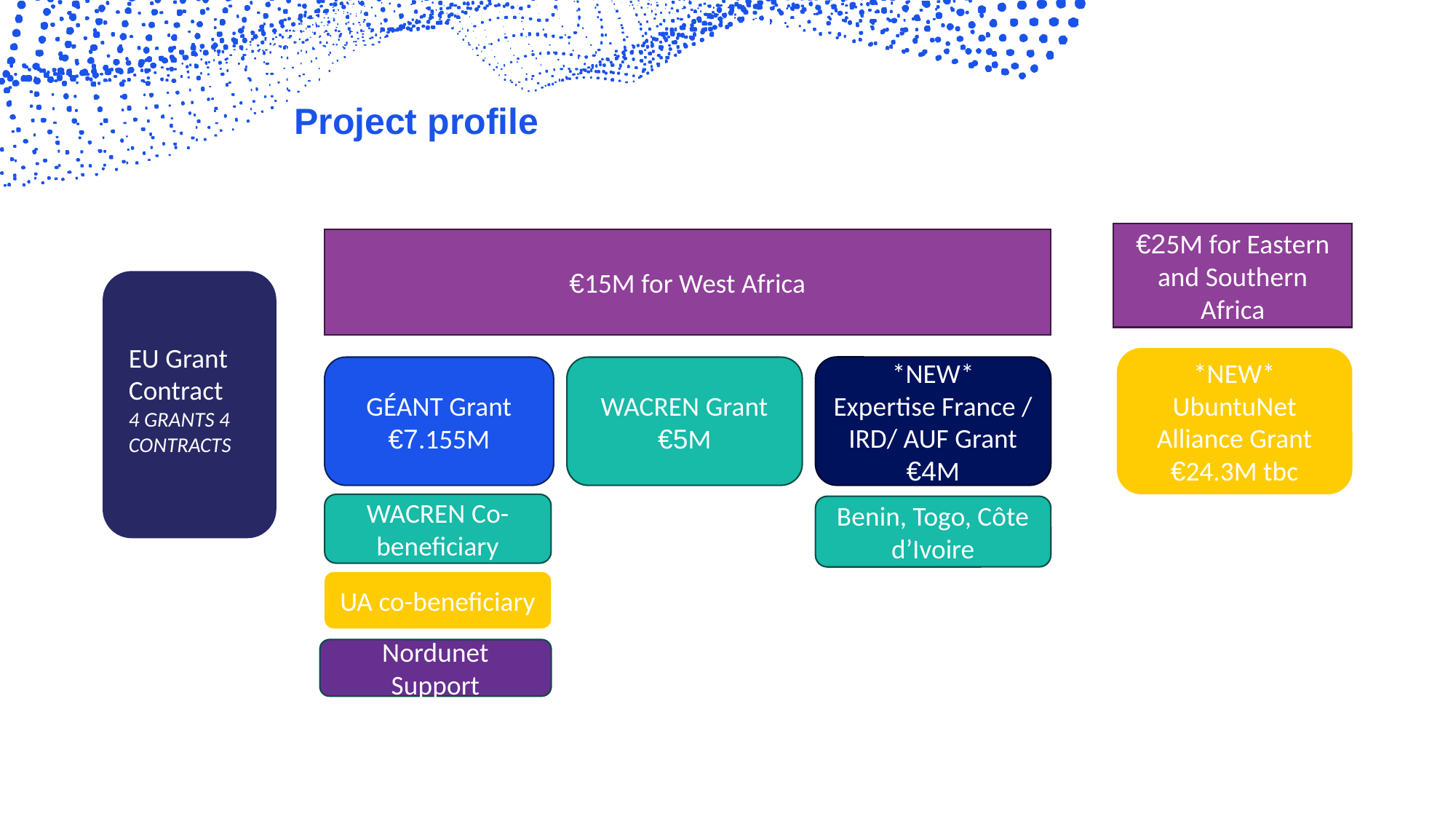

# Project profile
€25M for Eastern and Southern Africa
€15M for West Africa

EU Grant Contract
4 GRANTS 4 CONTRACTS
*NEW*
UbuntuNet Alliance Grant
€24.3M tbc

*NEW*
Expertise France / IRD/ AUF Grant
€4M

GÉANT Grant
€7.155M
WACREN Grant
€5M
€40M from DG INTPA
WACREN Co-beneficiary
Benin, Togo, Côte d’Ivoire
UA co-beneficiary
Nordunet
Support